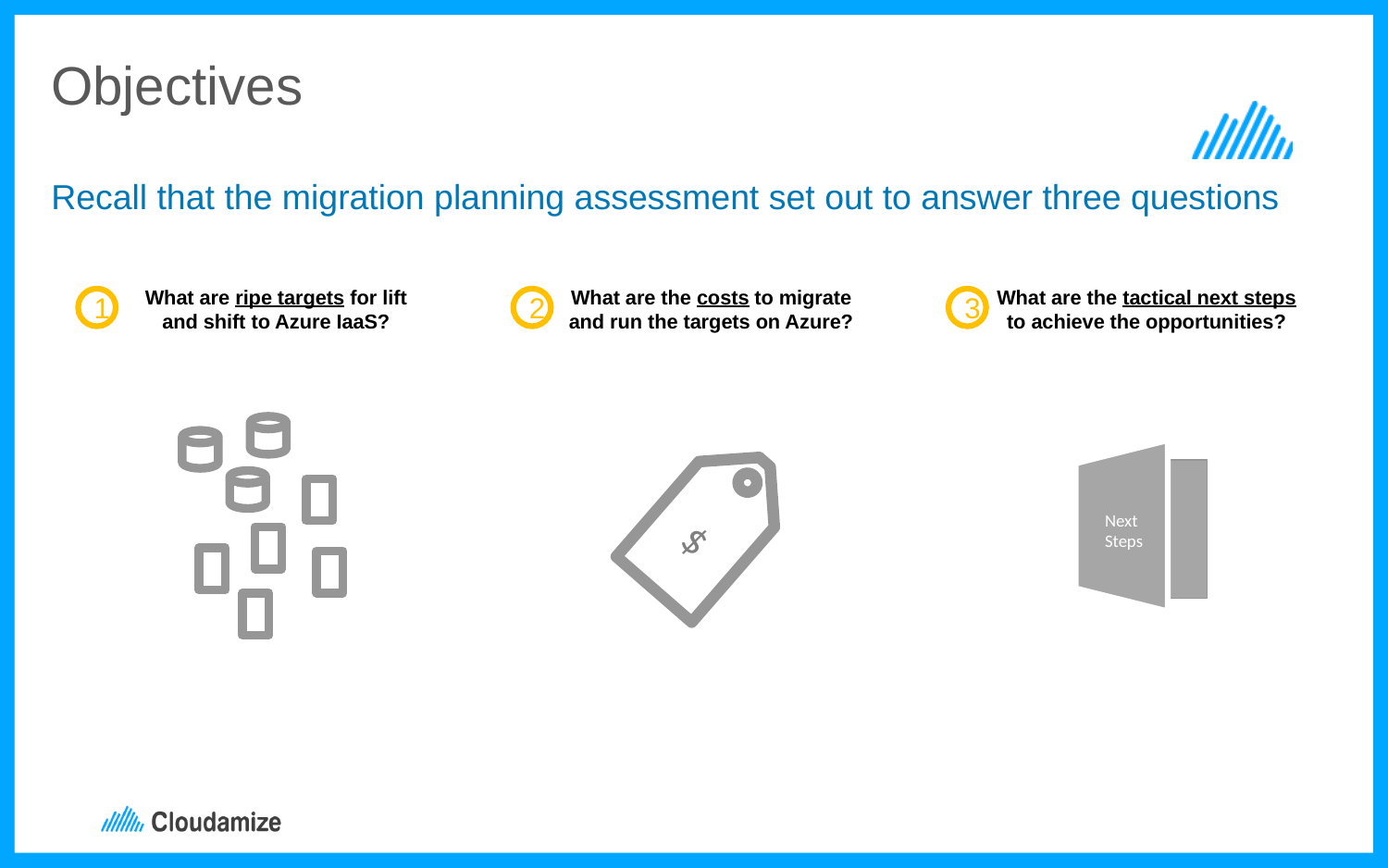

# Objectives
Recall that the migration planning assessment set out to answer three questions
What are ripe targets for lift and shift to Azure IaaS?
1
What are the costs to migrate and run the targets on Azure?
2
What are the tactical next steps to achieve the opportunities?
3

Next Steps

$